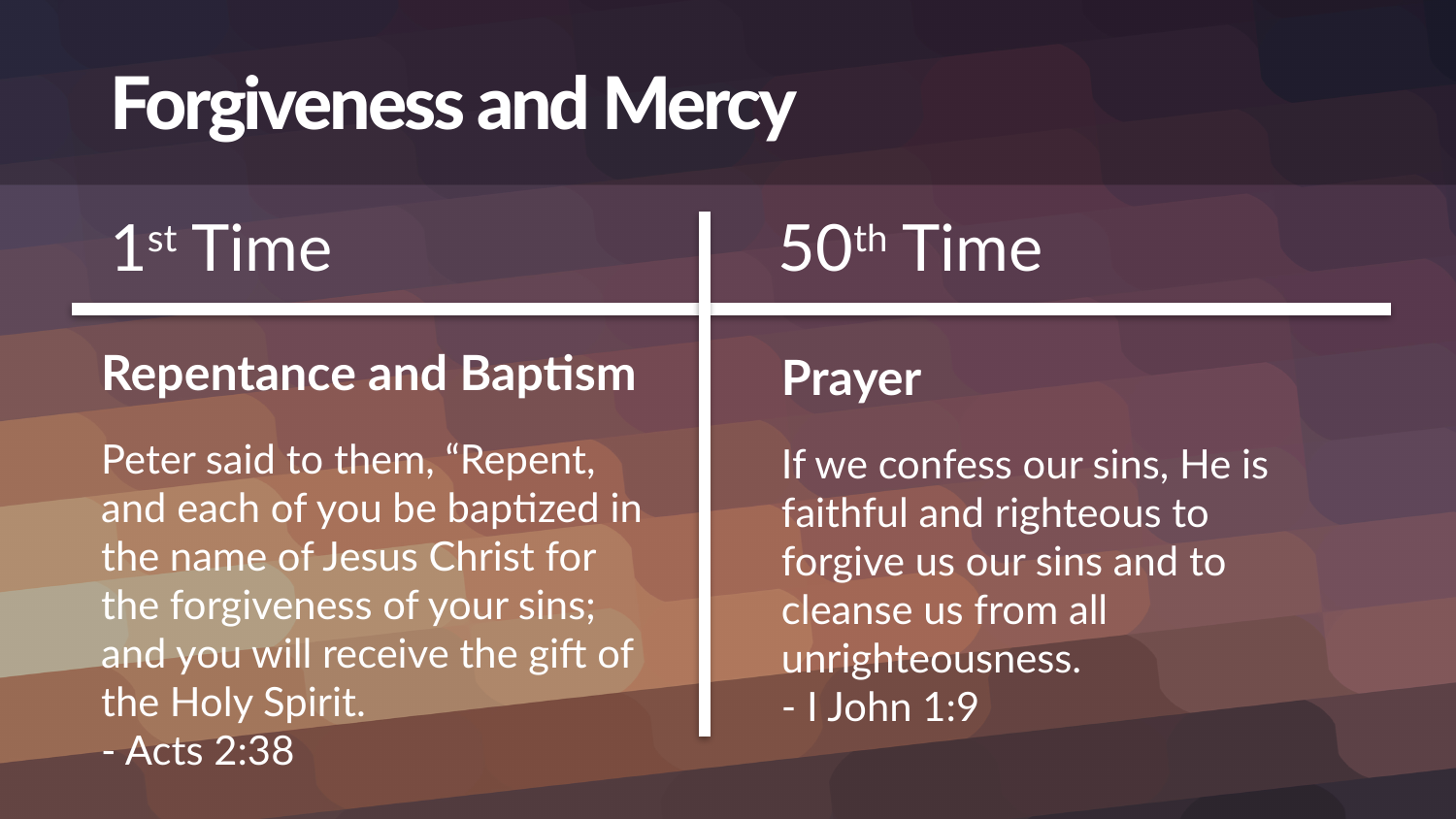

# Forgiveness and Mercy
1st Time
50th Time
Repentance and Baptism

Peter said to them, “Repent, and each of you be baptized in the name of Jesus Christ for the forgiveness of your sins; and you will receive the gift of the Holy Spirit.
- Acts 2:38
Prayer

If we confess our sins, He is faithful and righteous to forgive us our sins and to cleanse us from all unrighteousness.
- I John 1:9